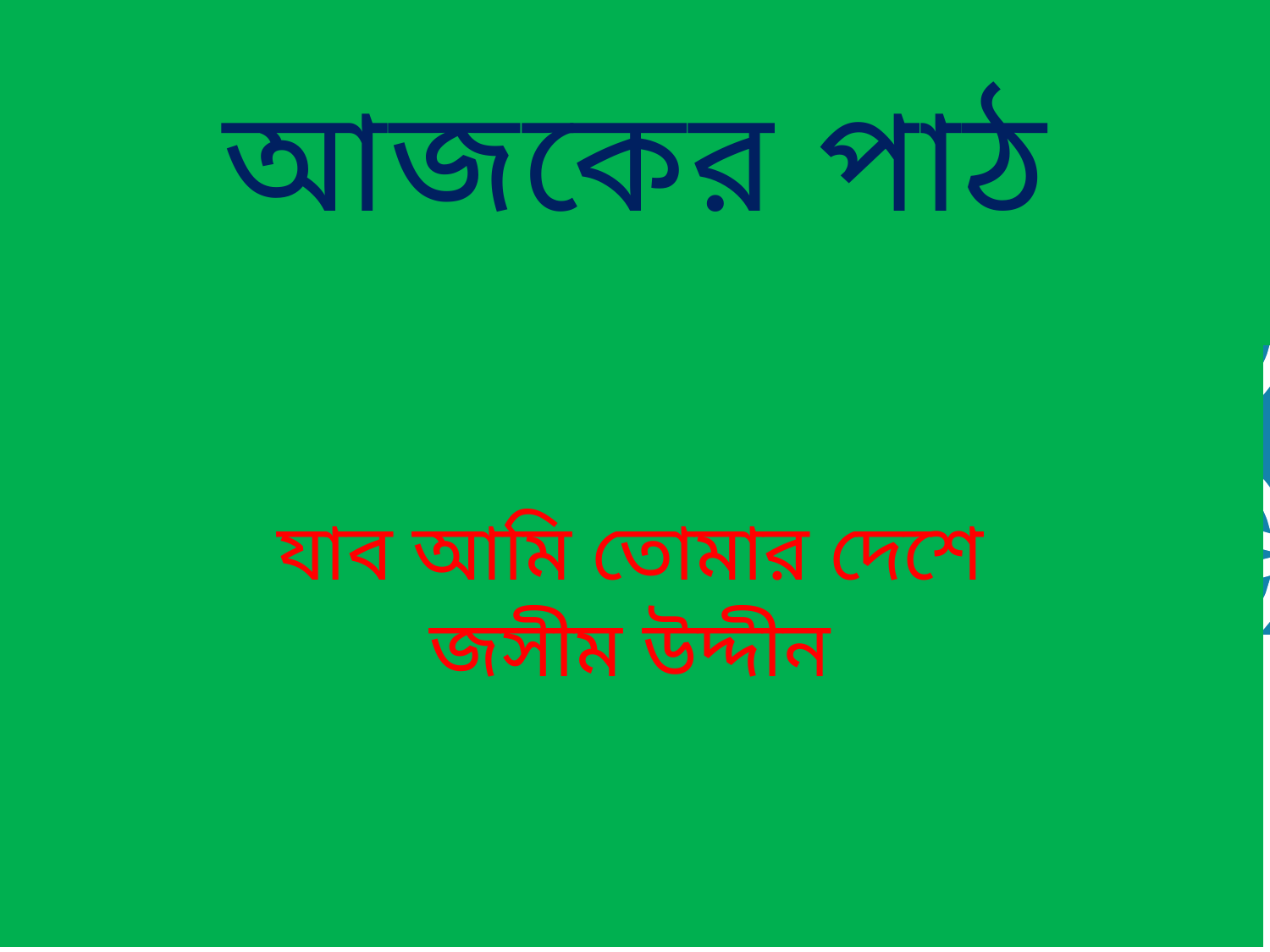

# আজকের পাঠ
যাব আমি তোমার দেশে
জসীম উদ্দীন